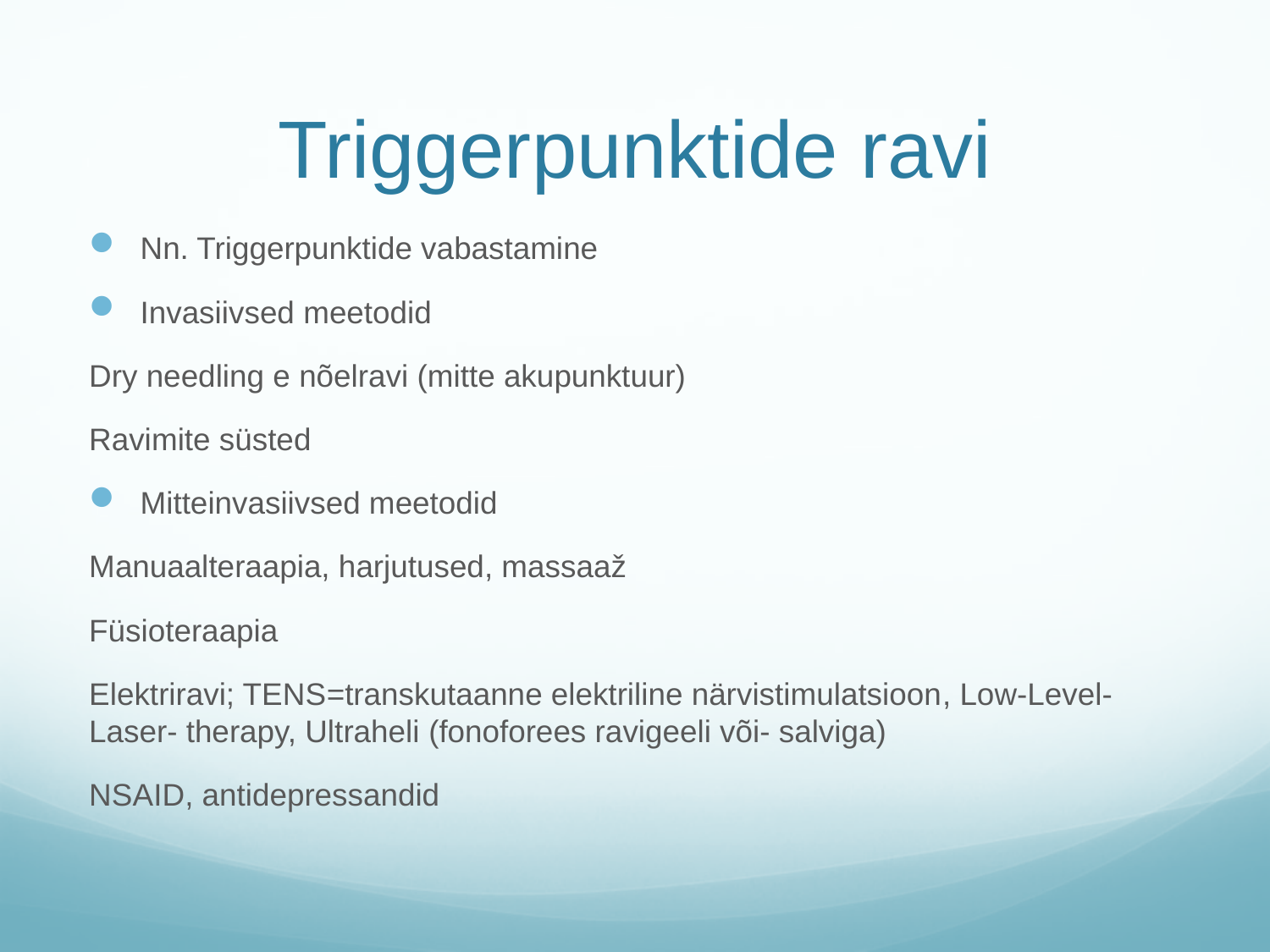

# Triggerpunktide ravi
Nn. Triggerpunktide vabastamine
Invasiivsed meetodid
Dry needling e nõelravi (mitte akupunktuur)
Ravimite süsted
Mitteinvasiivsed meetodid
Manuaalteraapia, harjutused, massaaž
Füsioteraapia
Elektriravi; TENS=transkutaanne elektriline närvistimulatsioon, Low-Level-Laser- therapy, Ultraheli (fonoforees ravigeeli või- salviga)
NSAID, antidepressandid